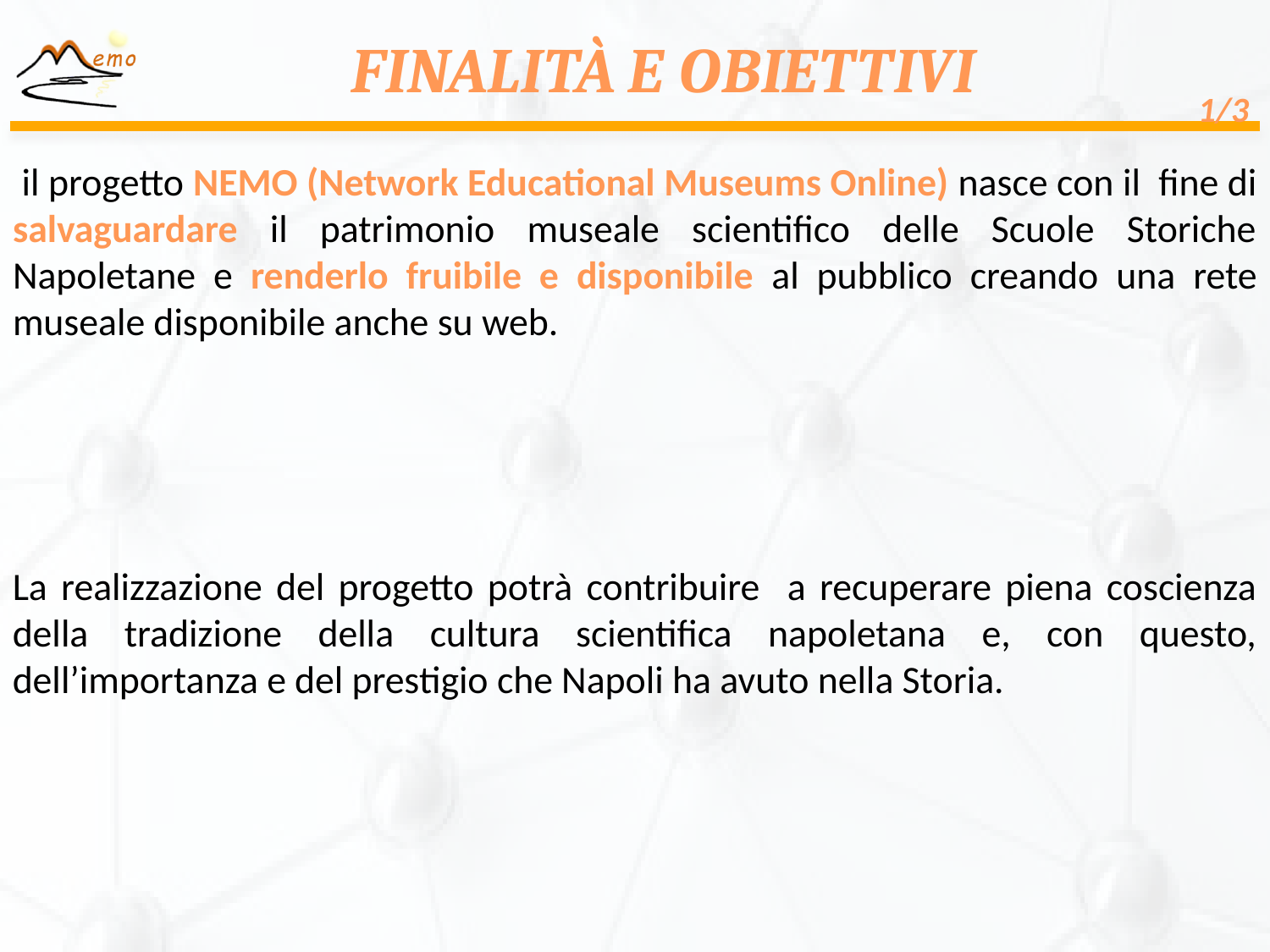

# FINALITÀ E OBIETTIVI
1/3
 il progetto NEMO (Network Educational Museums Online) nasce con il  fine di salvaguardare il patrimonio museale scientifico delle Scuole Storiche Napoletane e renderlo fruibile e disponibile al pubblico creando una rete museale disponibile anche su web.
La realizzazione del progetto potrà contribuire  a recuperare piena coscienza della tradizione della cultura scientifica napoletana e, con questo, dell’importanza e del prestigio che Napoli ha avuto nella Storia.